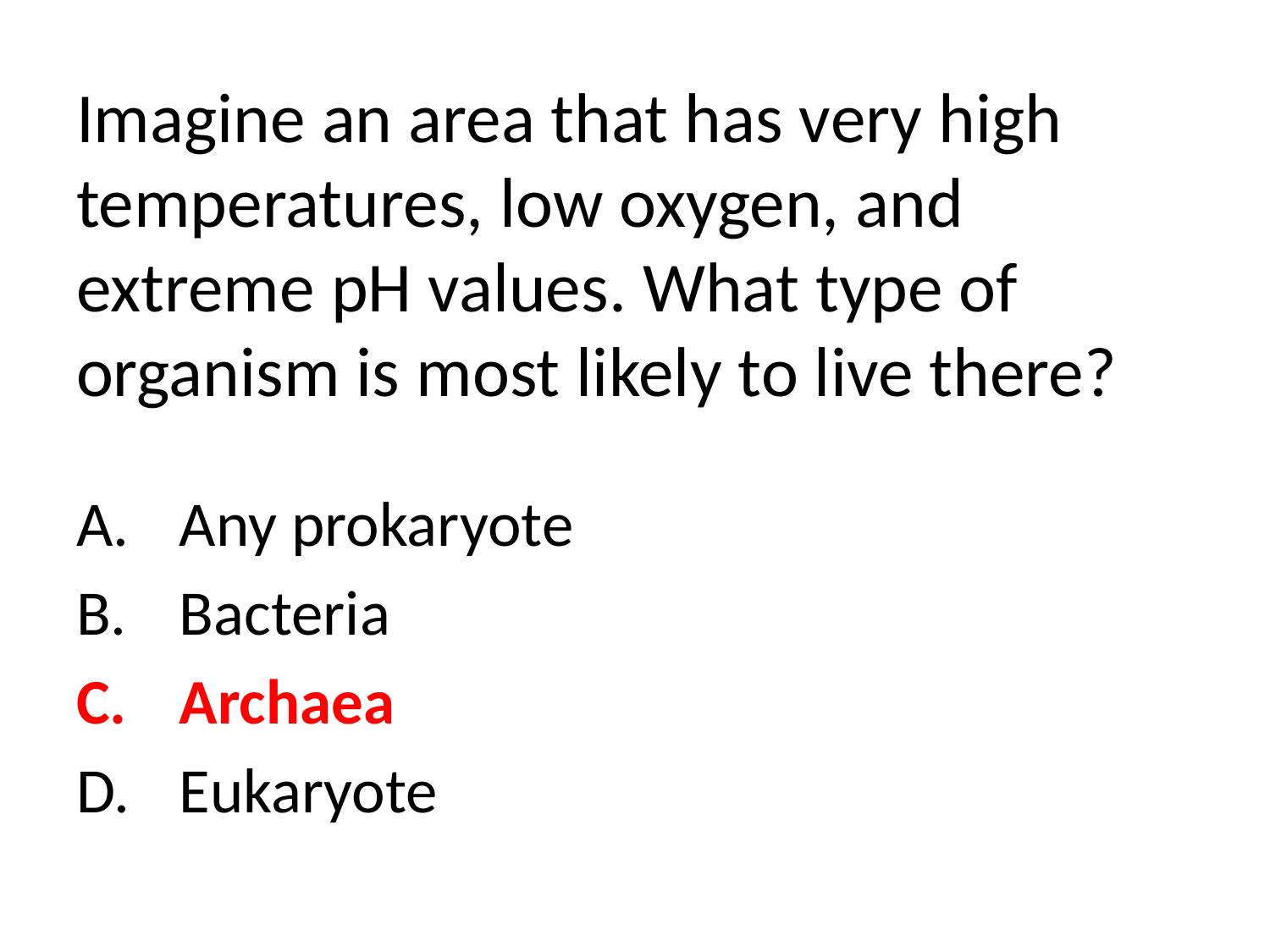

# Imagine an area that has very high temperatures, low oxygen, and extreme pH values. What type of organism is most likely to live there?
Any prokaryote
Bacteria
Archaea
Eukaryote